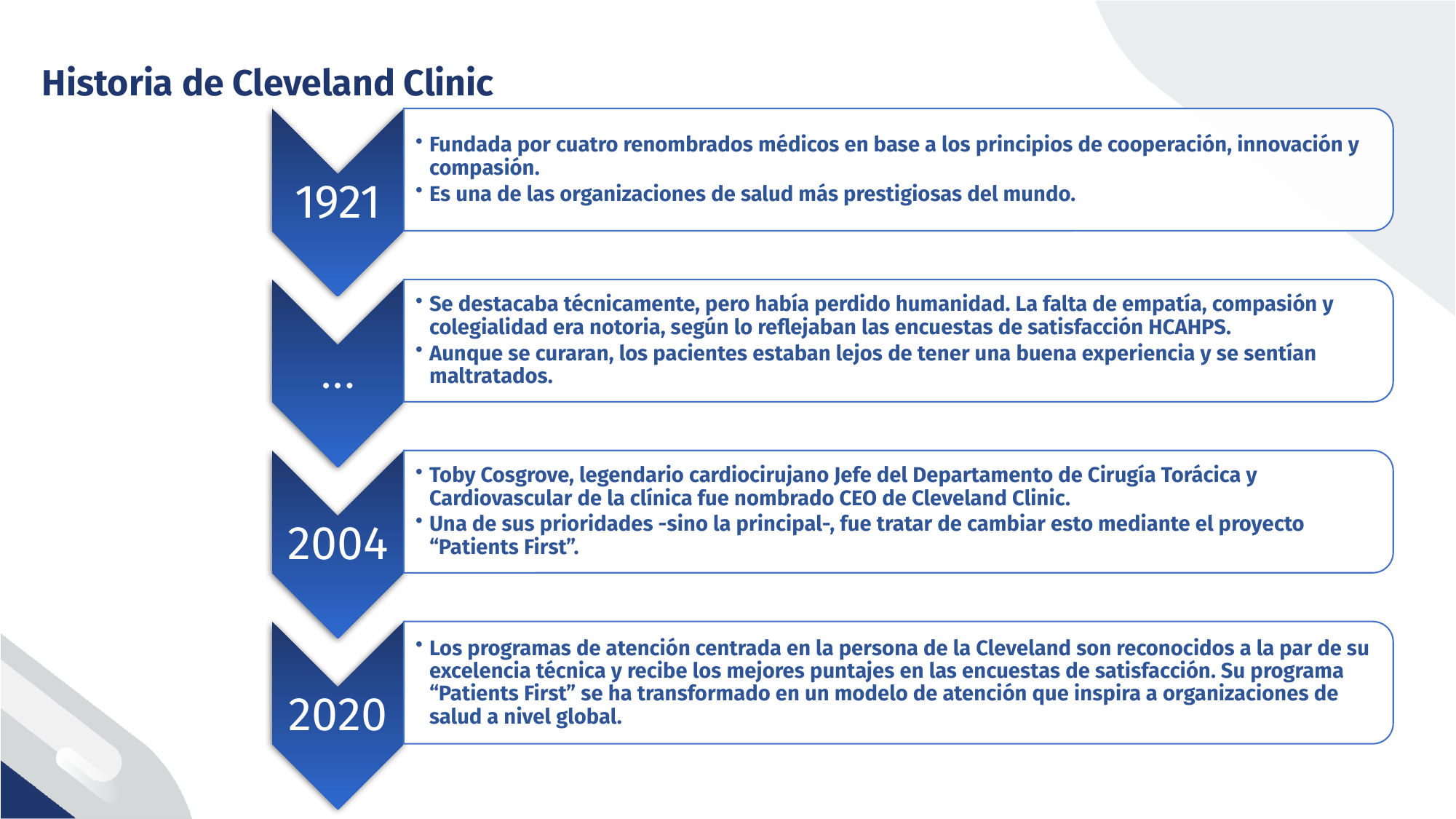

Historia de Cleveland Clinic
1921
Fundada por cuatro renombrados médicos en base a los principios de cooperación, innovación y compasión.
Es una de las organizaciones de salud más prestigiosas del mundo.
…
Se destacaba técnicamente, pero había perdido humanidad. La falta de empatía, compasión y colegialidad era notoria, según lo reflejaban las encuestas de satisfacción HCAHPS.
Aunque se curaran, los pacientes estaban lejos de tener una buena experiencia y se sentían maltratados.
2004
Toby Cosgrove, legendario cardiocirujano Jefe del Departamento de Cirugía Torácica y Cardiovascular de la clínica fue nombrado CEO de Cleveland Clinic.
Una de sus prioridades -sino la principal-, fue tratar de cambiar esto mediante el proyecto “Patients First”.
2020
Los programas de atención centrada en la persona de la Cleveland son reconocidos a la par de su excelencia técnica y recibe los mejores puntajes en las encuestas de satisfacción. Su programa “Patients First” se ha transformado en un modelo de atención que inspira a organizaciones de salud a nivel global.